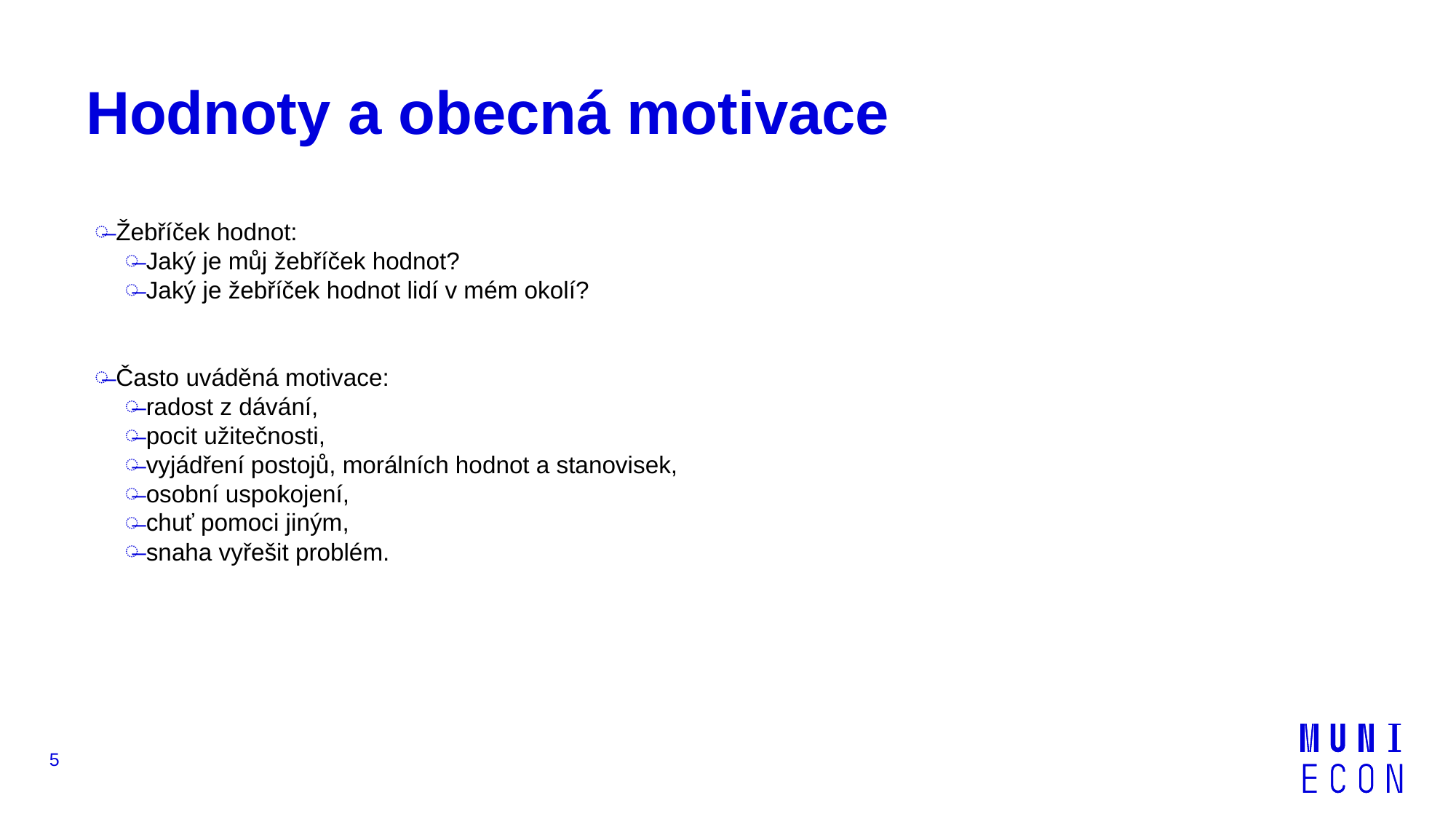

# Hodnoty a obecná motivace
Žebříček hodnot:
Jaký je můj žebříček hodnot?
Jaký je žebříček hodnot lidí v mém okolí?

Často uváděná motivace:
radost z dávání,
pocit užitečnosti,
vyjádření postojů, morálních hodnot a stanovisek,
osobní uspokojení,
chuť pomoci jiným,
snaha vyřešit problém.

5